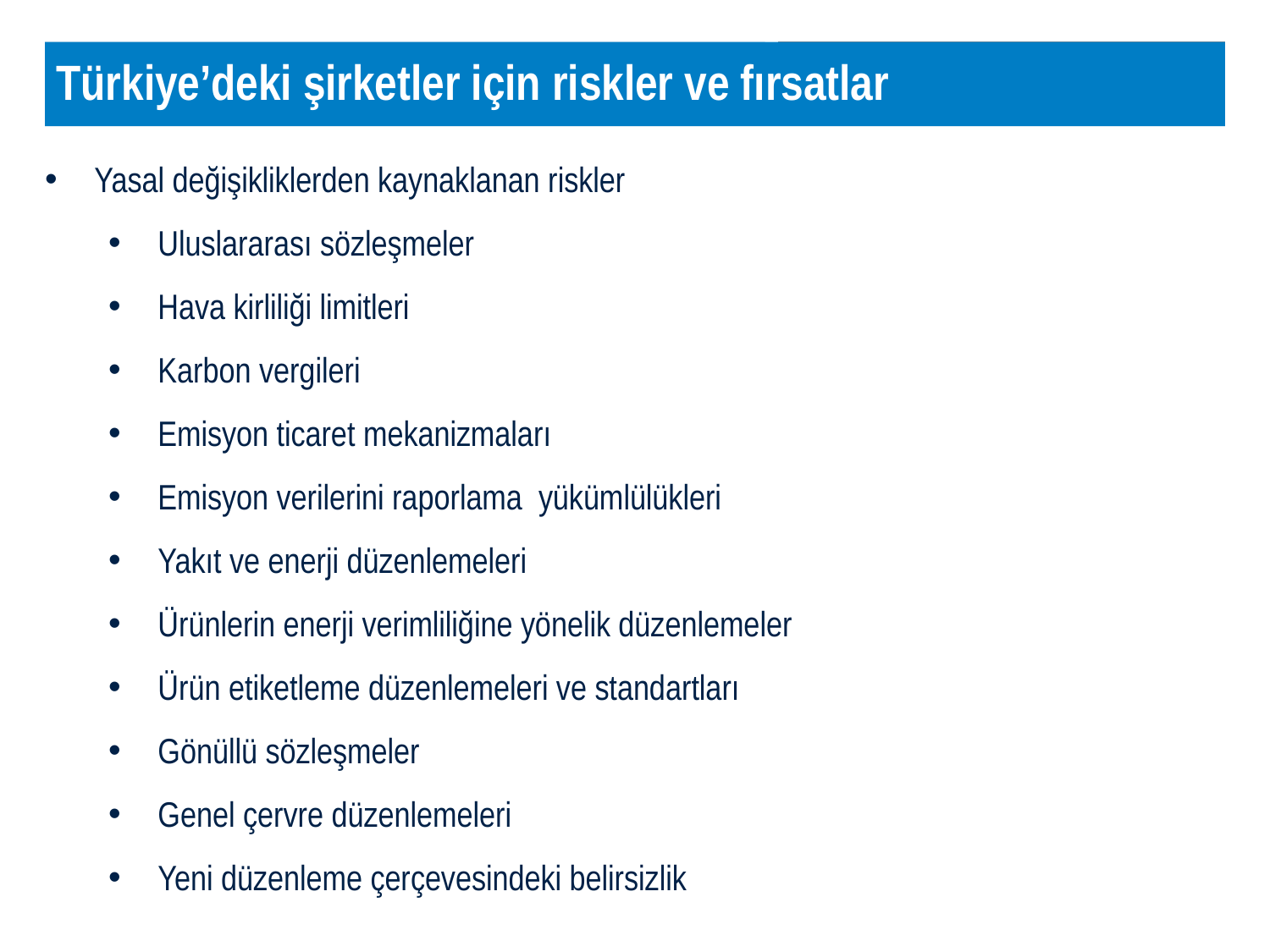

Türkiye’deki şirketler için riskler ve fırsatlar
Yasal değişikliklerden kaynaklanan riskler
Uluslararası sözleşmeler
Hava kirliliği limitleri
Karbon vergileri
Emisyon ticaret mekanizmaları
Emisyon verilerini raporlama  yükümlülükleri
Yakıt ve enerji düzenlemeleri
Ürünlerin enerji verimliliğine yönelik düzenlemeler
Ürün etiketleme düzenlemeleri ve standartları
Gönüllü sözleşmeler
Genel çervre düzenlemeleri
Yeni düzenleme çerçevesindeki belirsizlik